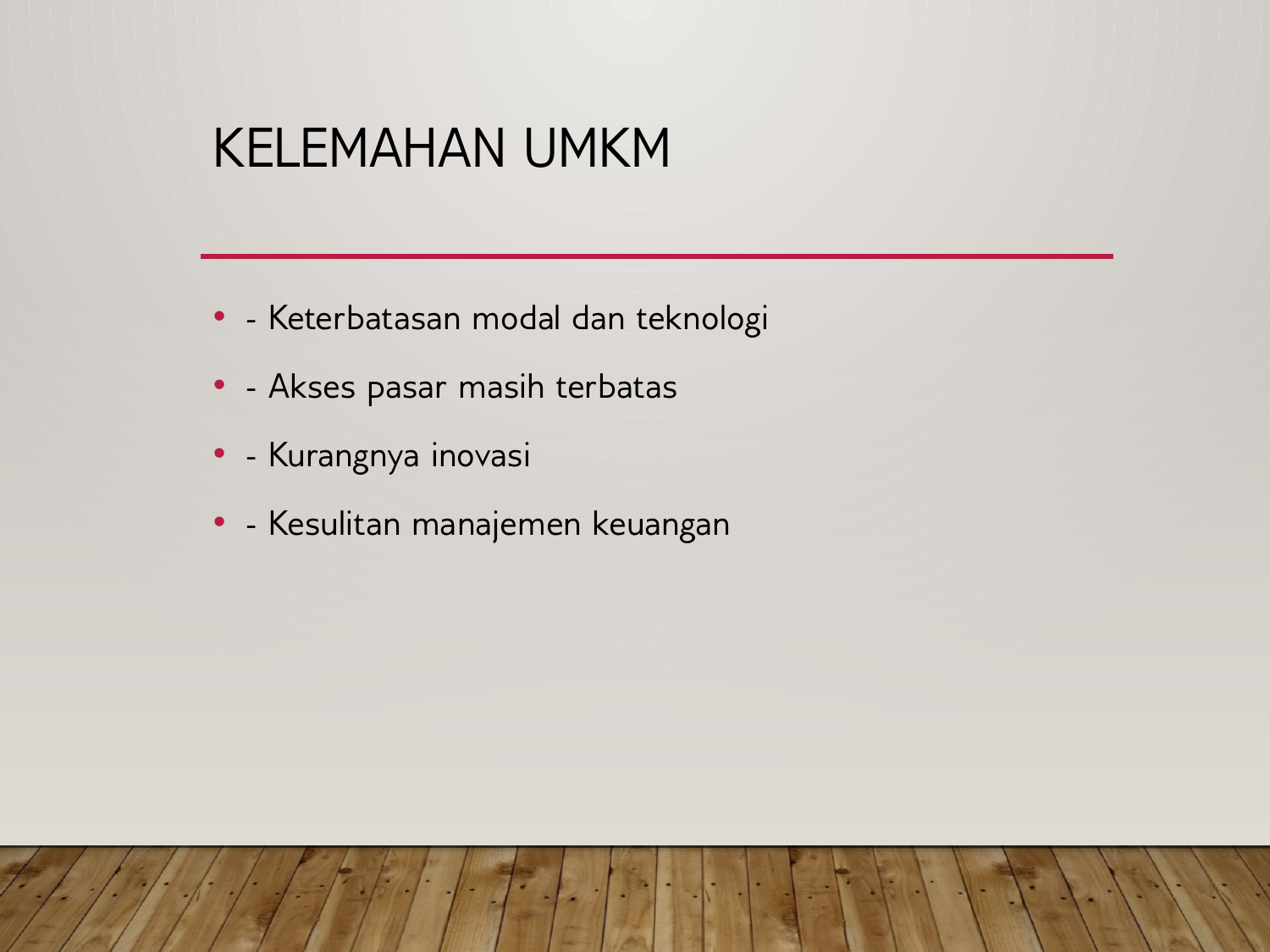

# Kelemahan UMKM
- Keterbatasan modal dan teknologi
- Akses pasar masih terbatas
- Kurangnya inovasi
- Kesulitan manajemen keuangan